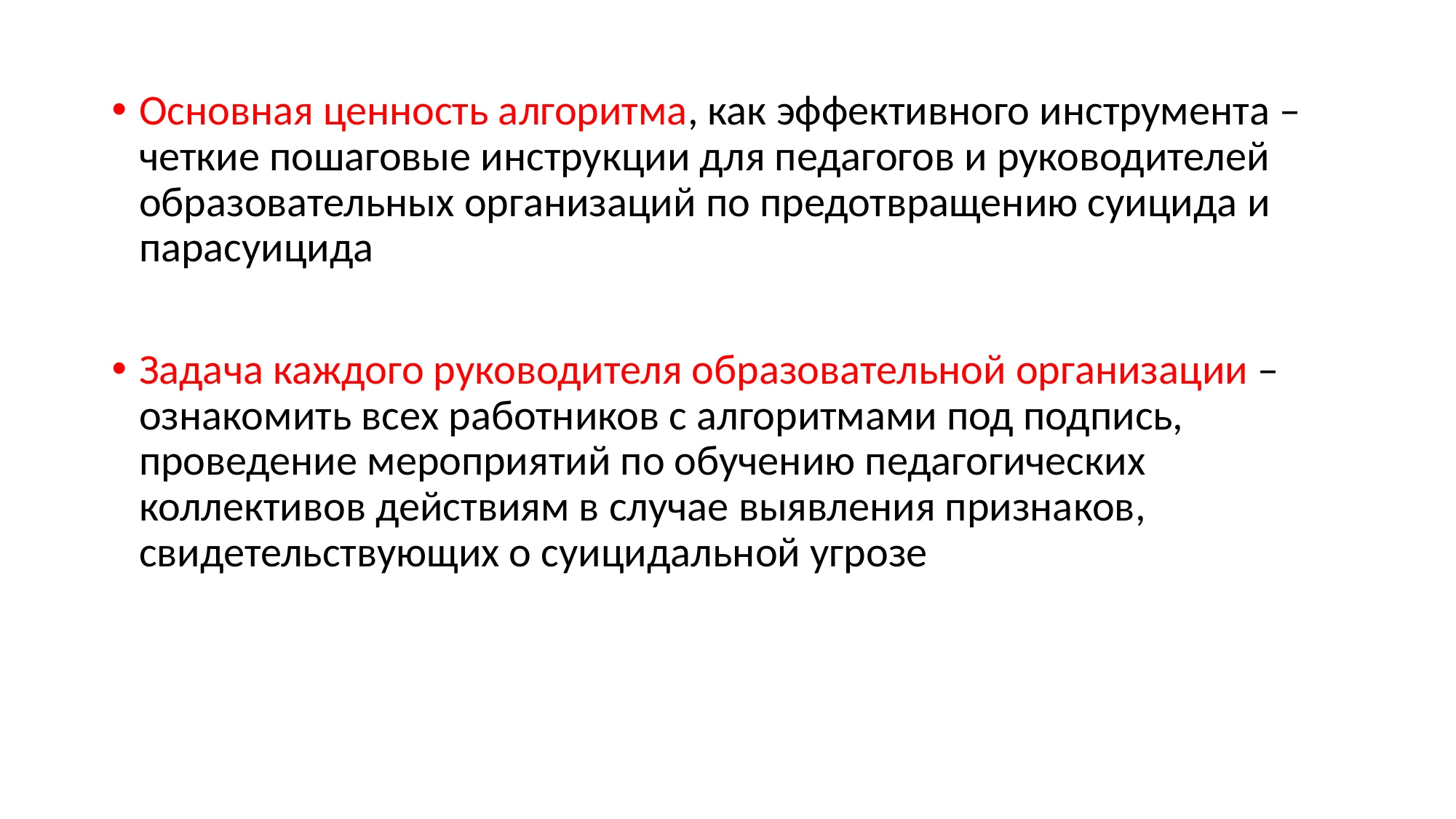

#
Основная ценность алгоритма, как эффективного инструмента – четкие пошаговые инструкции для педагогов и руководителей образовательных организаций по предотвращению суицида и парасуицида

Задача каждого руководителя образовательной организации – ознакомить всех работников с алгоритмами под подпись, проведение мероприятий по обучению педагогических коллективов действиям в случае выявления признаков, свидетельствующих о суицидальной угрозе